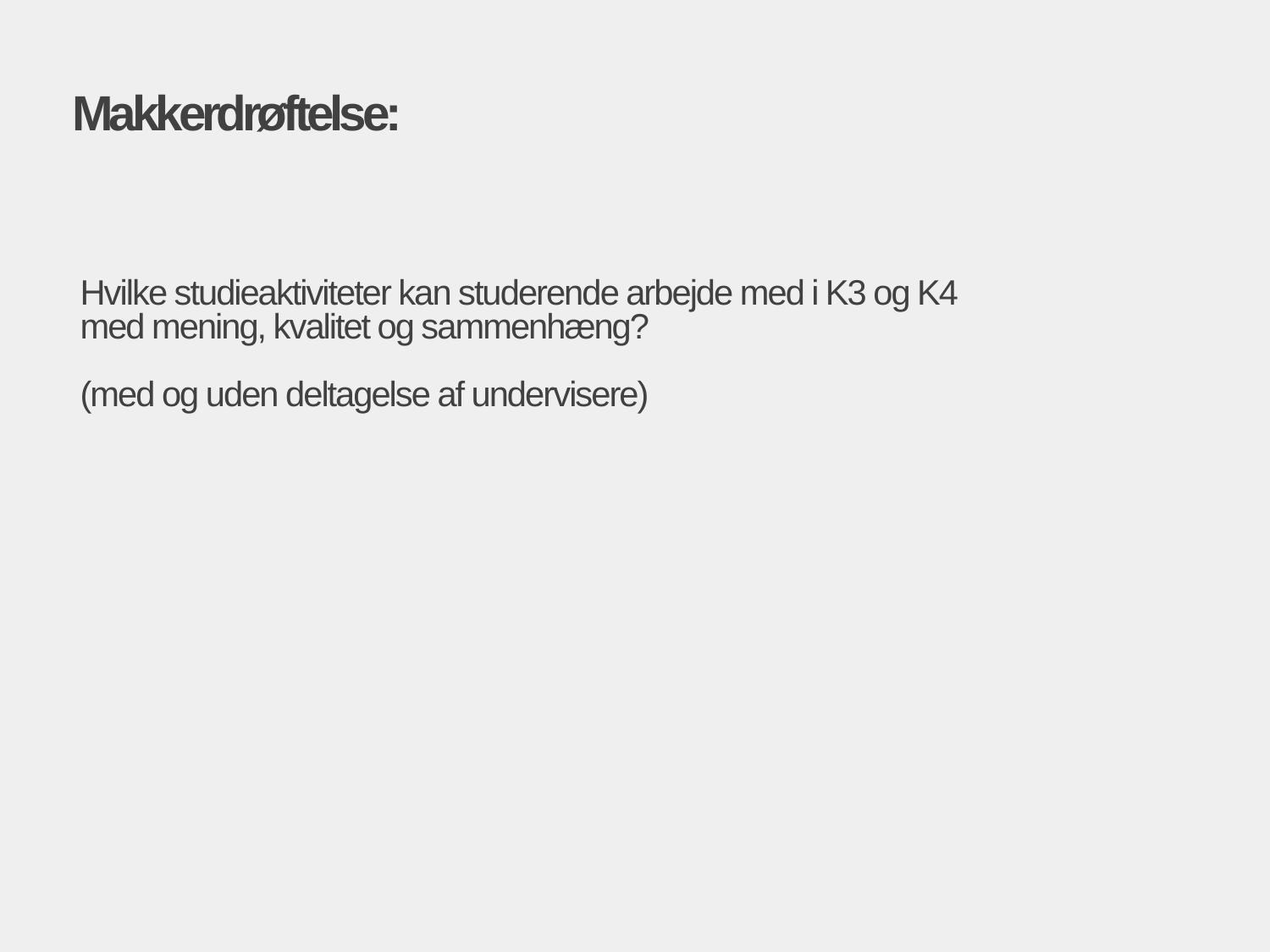

# Makkerdrøftelse:

Hvilke studieaktiviteter kan studerende arbejde med i K3 og K4
med mening, kvalitet og sammenhæng?

(med og uden deltagelse af undervisere)